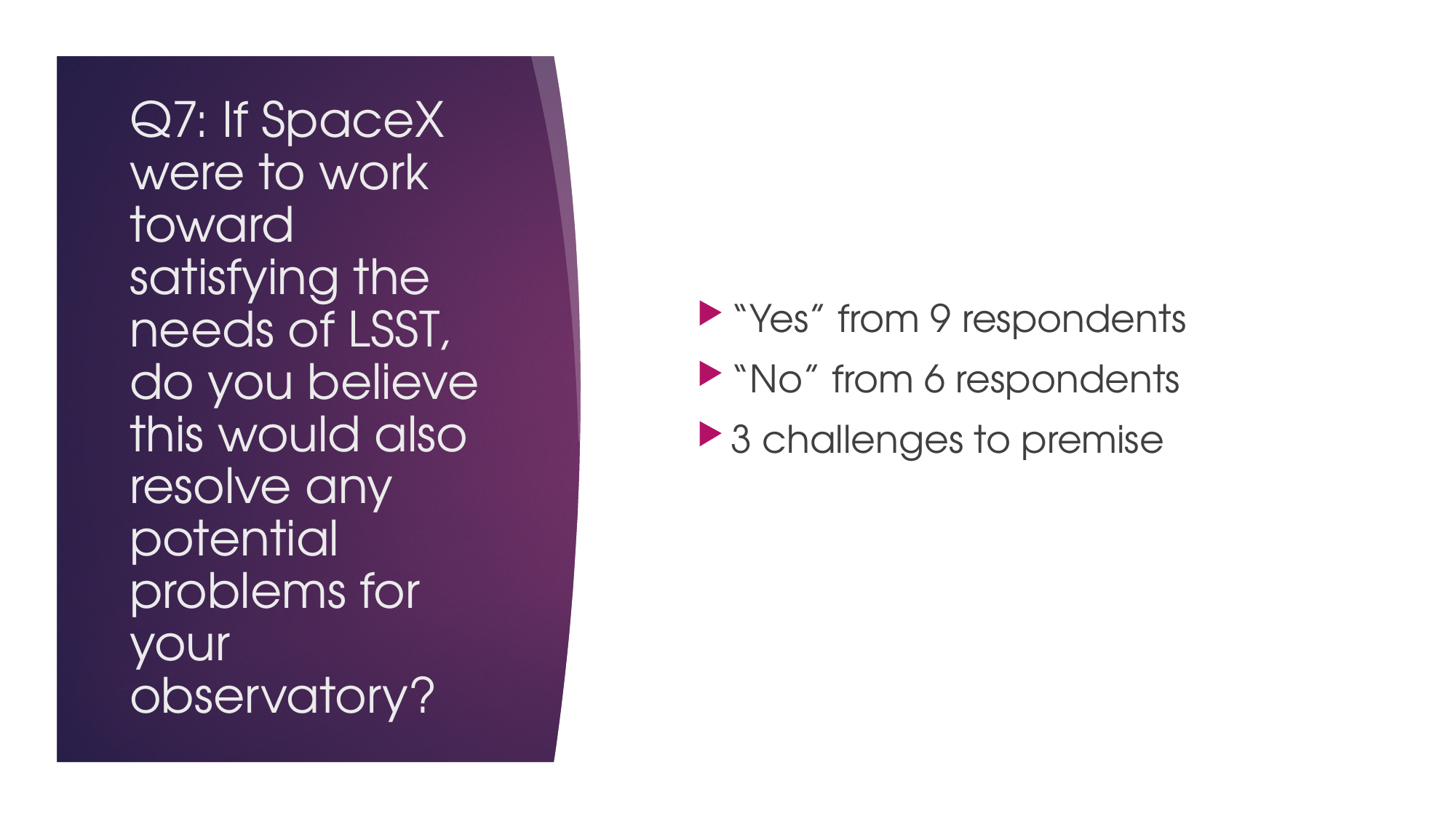

“Yes” from 9 respondents
“No” from 6 respondents
3 challenges to premise

# Q7: If SpaceX were to work toward satisfying the needs of LSST, do you believe this would also resolve any potential problems for your observatory?